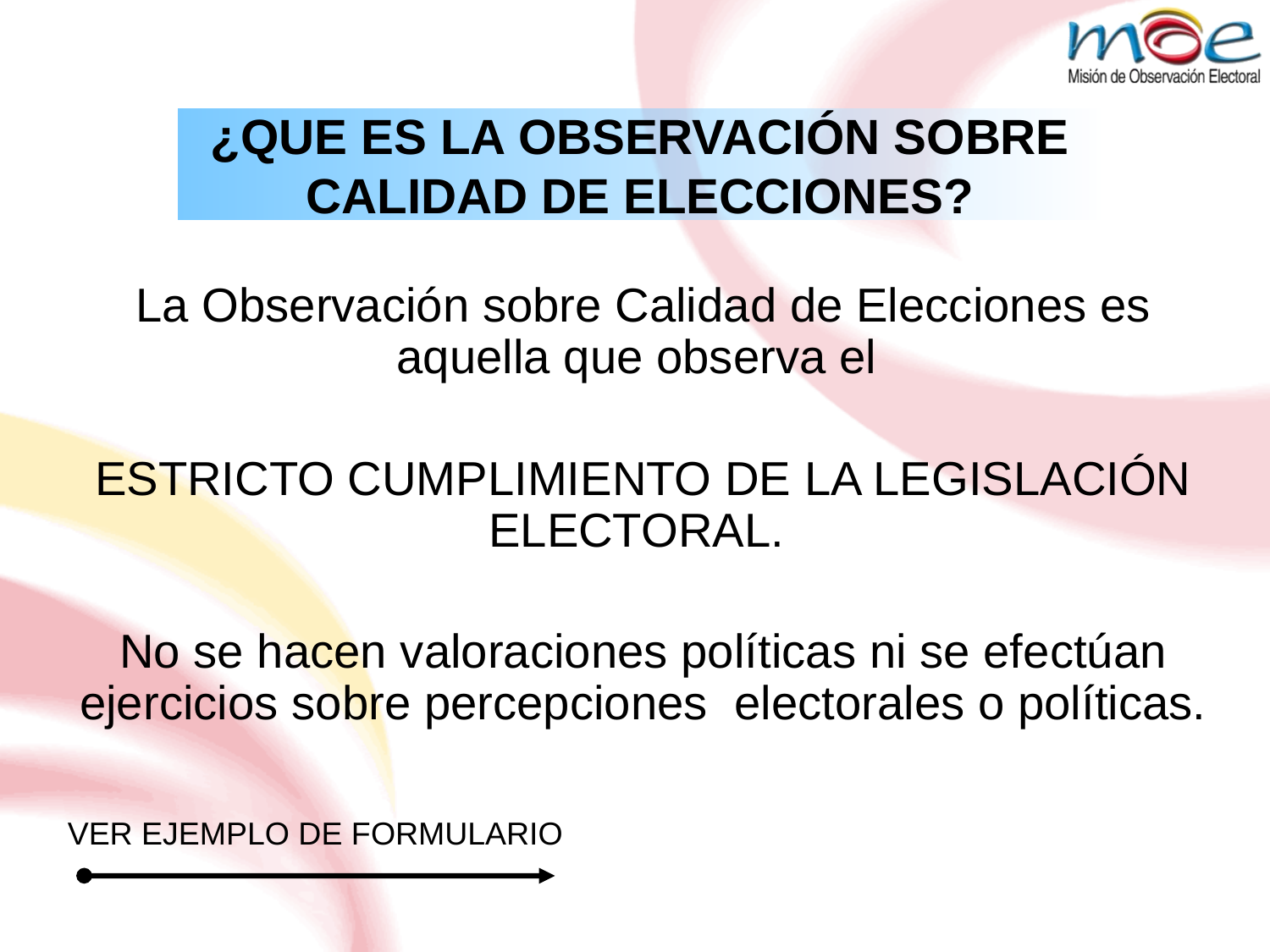

¿QUE ES LA OBSERVACIÓN SOBRE CALIDAD DE ELECCIONES?
La Observación sobre Calidad de Elecciones es aquella que observa el

ESTRICTO CUMPLIMIENTO DE LA LEGISLACIÓN ELECTORAL.

No se hacen valoraciones políticas ni se efectúan ejercicios sobre percepciones  electorales o políticas.

VER EJEMPLO DE FORMULARIO